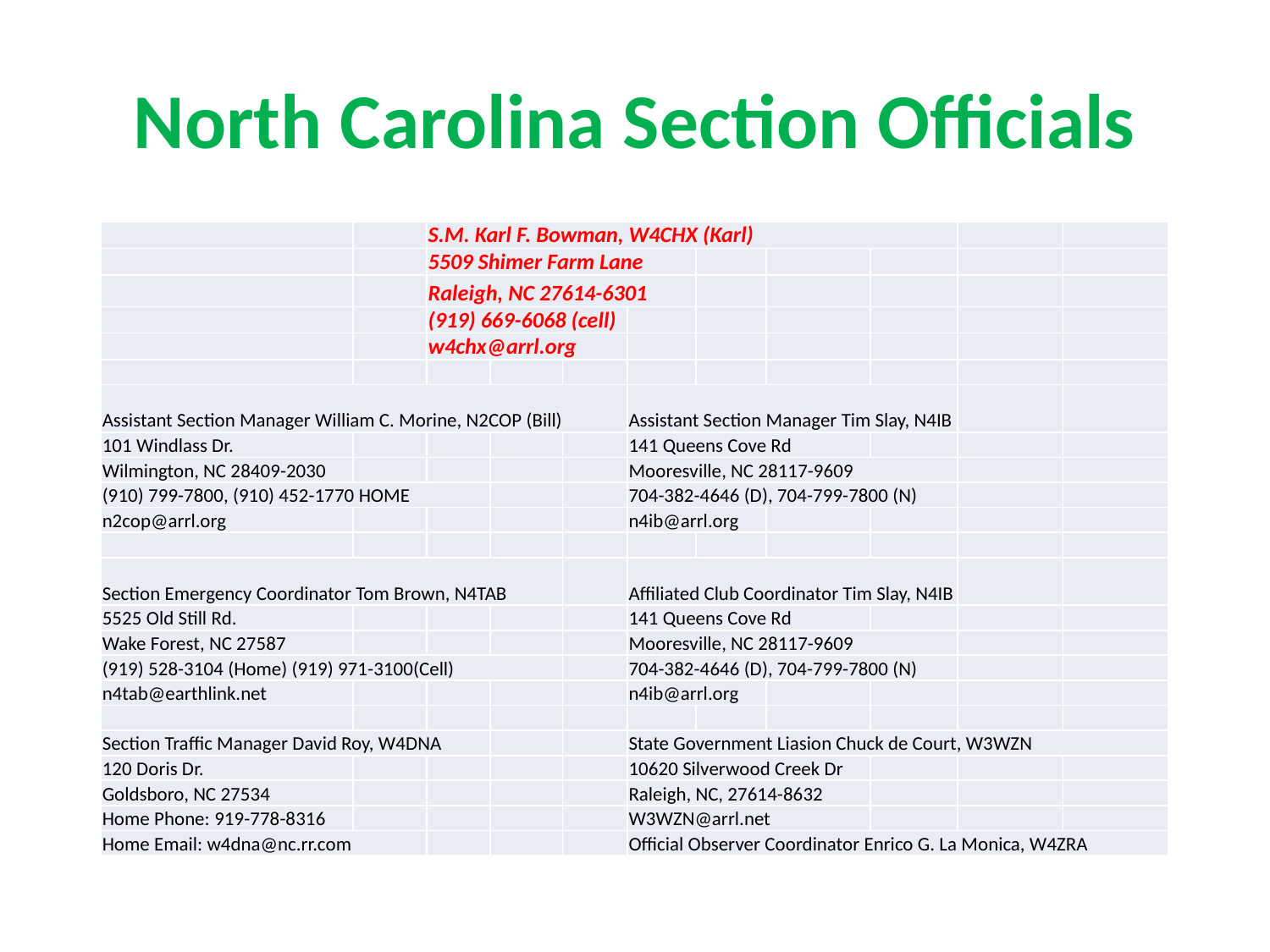

# North Carolina Section Officials
|  |  | S.M. Karl F. Bowman, W4CHX (Karl) |  |  |  |  |  |  |  |  |
| --- | --- | --- | --- | --- | --- | --- | --- | --- | --- | --- |
|  |  | 5509 Shimer Farm Lane |  |  |  |  |  |  |  |  |
|  |  | Raleigh, NC 27614-6301 |  |  |  |  |  |  |  |  |
|  |  | (919) 669-6068 (cell) |  |  |  |  |  |  |  |  |
|  |  | w4chx@arrl.org |  |  |  |  |  |  |  |  |
|  |  |  |  |  |  |  |  |  |  |  |
| Assistant Section Manager William C. Morine, N2COP (Bill) |  |  |  |  | Assistant Section Manager Tim Slay, N4IB |  |  |  |  |  |
| 101 Windlass Dr. |  |  |  |  | 141 Queens Cove Rd |  |  |  |  |  |
| Wilmington, NC 28409-2030 |  |  |  |  | Mooresville, NC 28117-9609 |  |  |  |  |  |
| (910) 799-7800, (910) 452-1770 HOME |  |  |  |  | 704-382-4646 (D), 704-799-7800 (N) |  |  |  |  |  |
| n2cop@arrl.org |  |  |  |  | n4ib@arrl.org |  |  |  |  |  |
|  |  |  |  |  |  |  |  |  |  |  |
| Section Emergency Coordinator Tom Brown, N4TAB |  |  |  |  | Affiliated Club Coordinator Tim Slay, N4IB |  |  |  |  |  |
| 5525 Old Still Rd. |  |  |  |  | 141 Queens Cove Rd |  |  |  |  |  |
| Wake Forest, NC 27587 |  |  |  |  | Mooresville, NC 28117-9609 |  |  |  |  |  |
| (919) 528-3104 (Home) (919) 971-3100(Cell) |  |  |  |  | 704-382-4646 (D), 704-799-7800 (N) |  |  |  |  |  |
| n4tab@earthlink.net |  |  |  |  | n4ib@arrl.org |  |  |  |  |  |
|  |  |  |  |  |  |  |  |  |  |  |
| Section Traffic Manager David Roy, W4DNA |  |  |  |  | State Government Liasion Chuck de Court, W3WZN |  |  |  |  |  |
| 120 Doris Dr. |  |  |  |  | 10620 Silverwood Creek Dr |  |  |  |  |  |
| Goldsboro, NC 27534 |  |  |  |  | Raleigh, NC, 27614-8632 |  |  |  |  |  |
| Home Phone: 919-778-8316 |  |  |  |  | W3WZN@arrl.net |  |  |  |  |  |
| Home Email: w4dna@nc.rr.com |  |  |  |  | Official Observer Coordinator Enrico G. La Monica, W4ZRA |  |  |  |  |  |